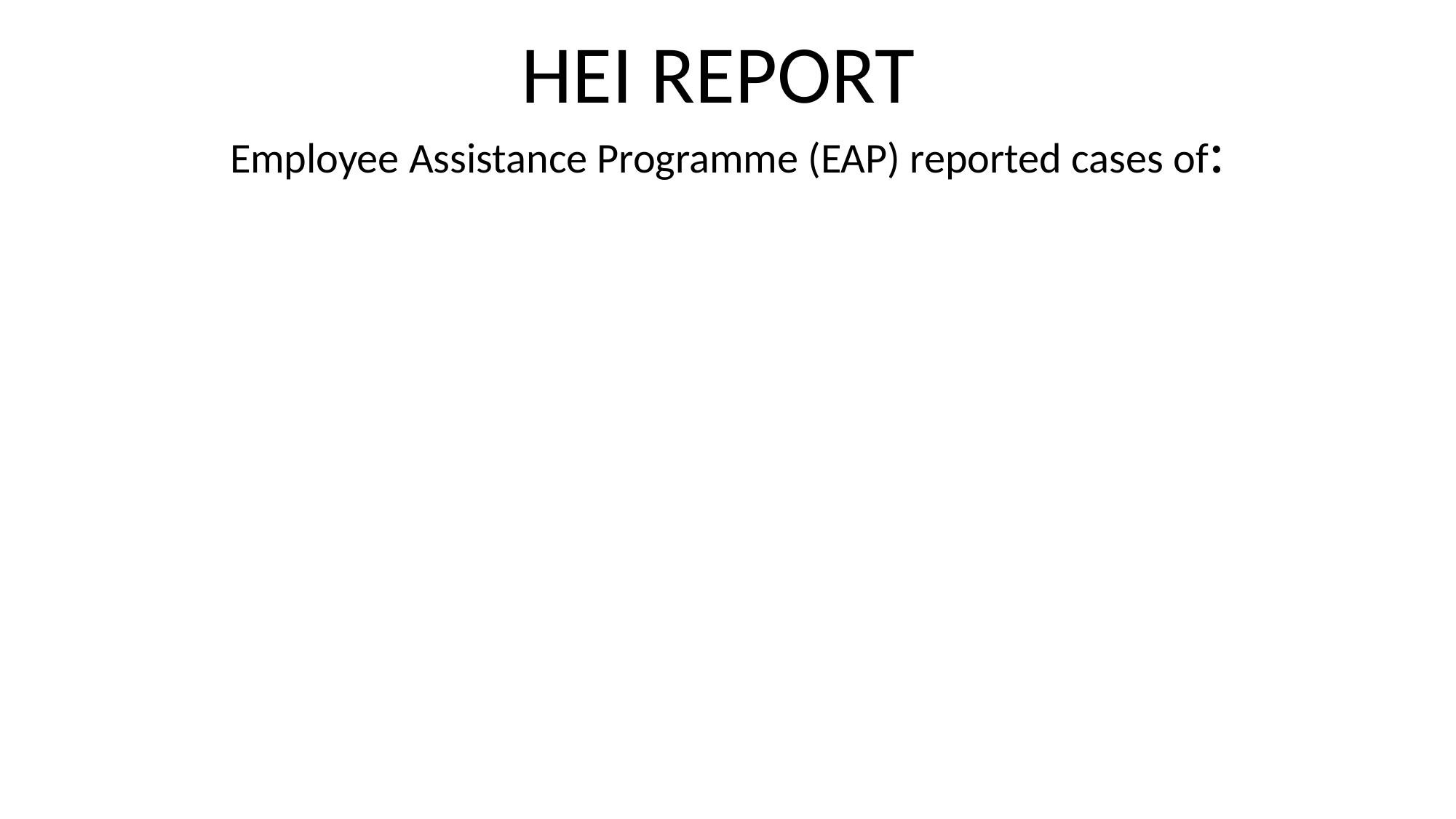

# HEI REPORT Employee Assistance Programme (EAP) reported cases of: